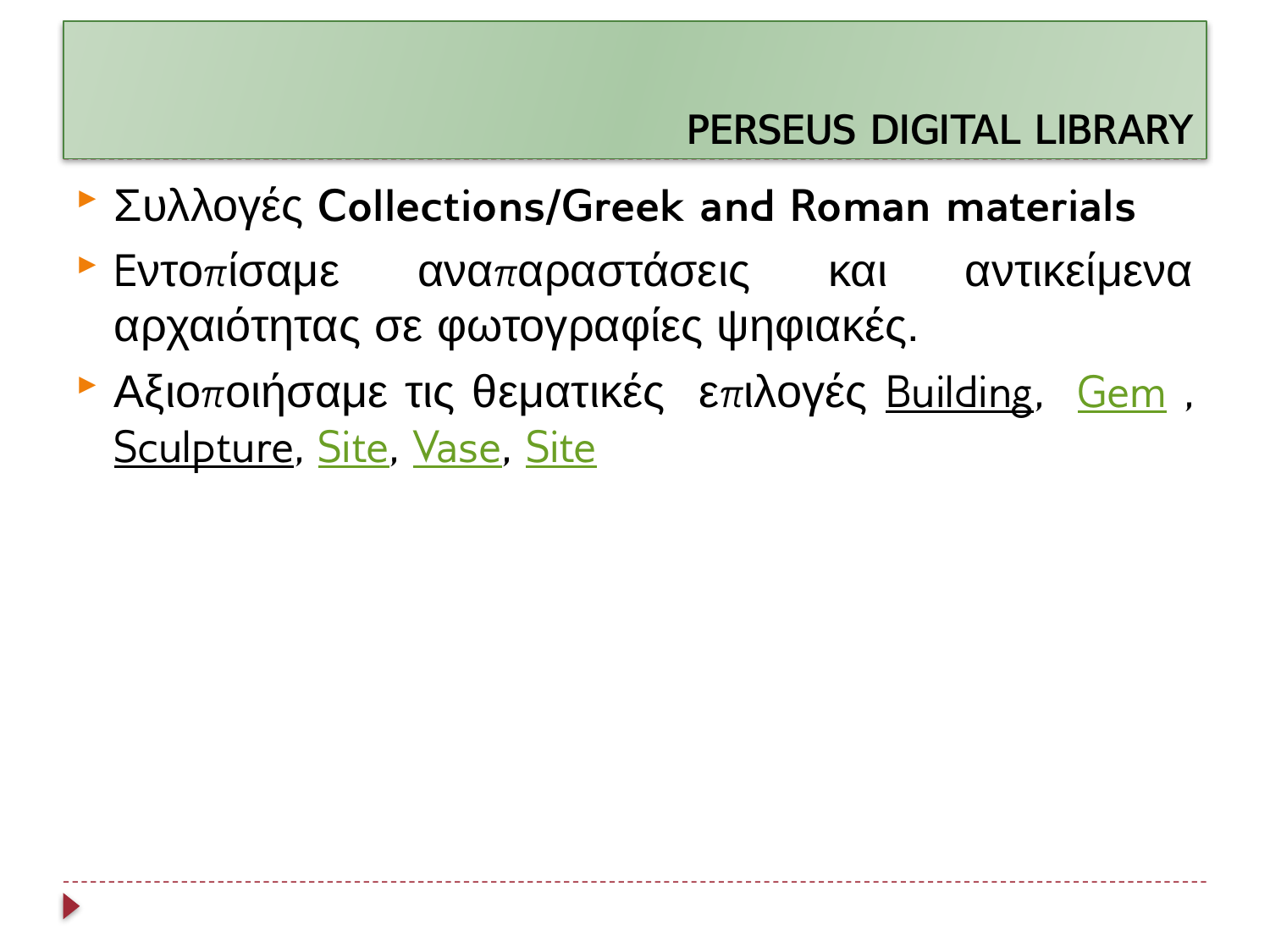

# PERSEUS DIGITAL LIBRARY
Συλλογές Collections/Greek and Roman materials
Eντοπίσαμε αναπαραστάσεις και αντικείμενα αρχαιότητας σε φωτογραφίες ψηφιακές.
Αξιοποιήσαμε τις θεματικές  επιλογές Building,  Gem , Sculpture, Site, Vase, Site